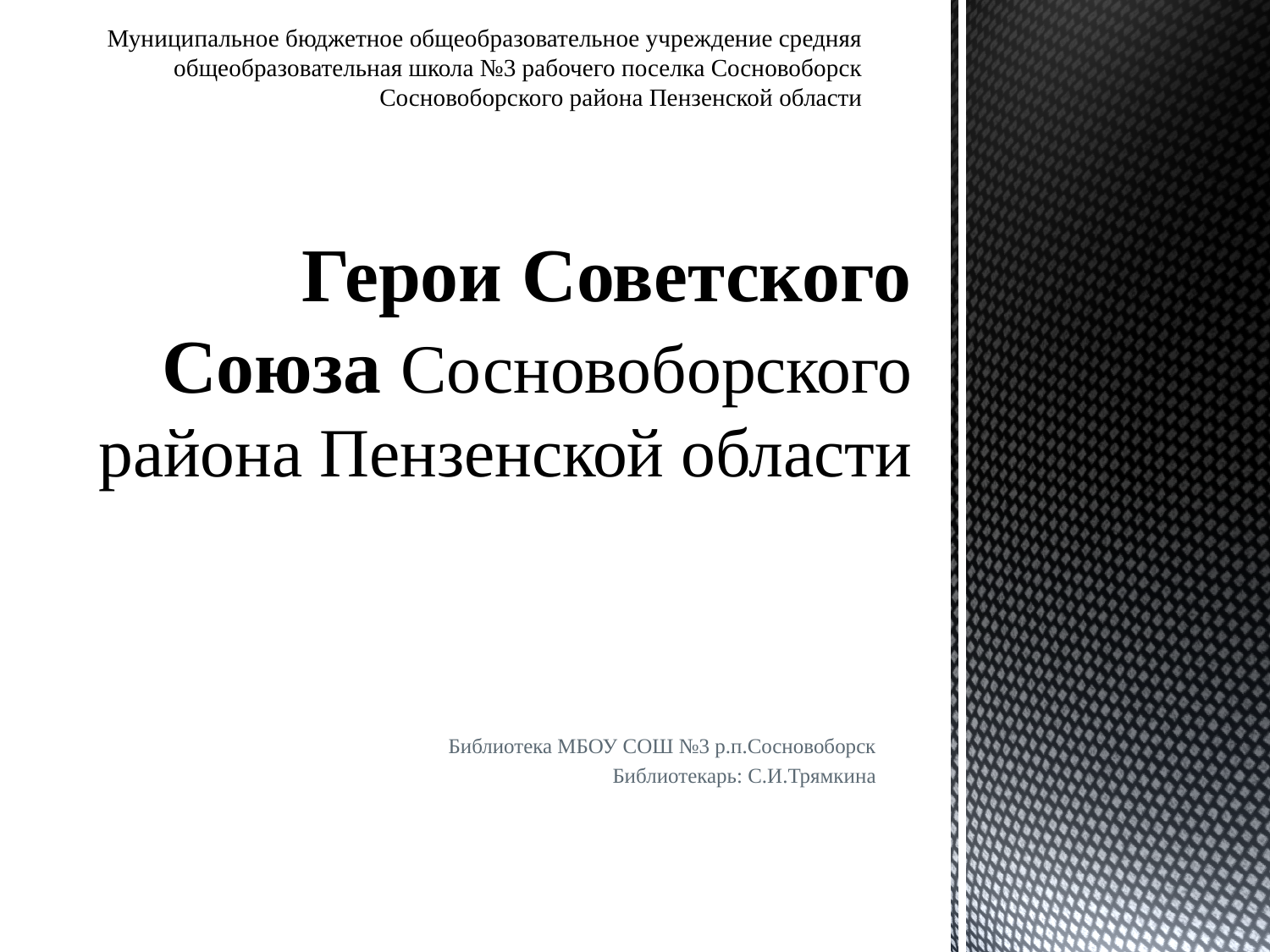

Муниципальное бюджетное общеобразовательное учреждение средняя общеобразовательная школа №3 рабочего поселка Сосновоборск Сосновоборского района Пензенской области
# Герои Советского Союза Сосновоборского района Пензенской области
Библиотека МБОУ СОШ №3 р.п.Сосновоборск
Библиотекарь: С.И.Трямкина